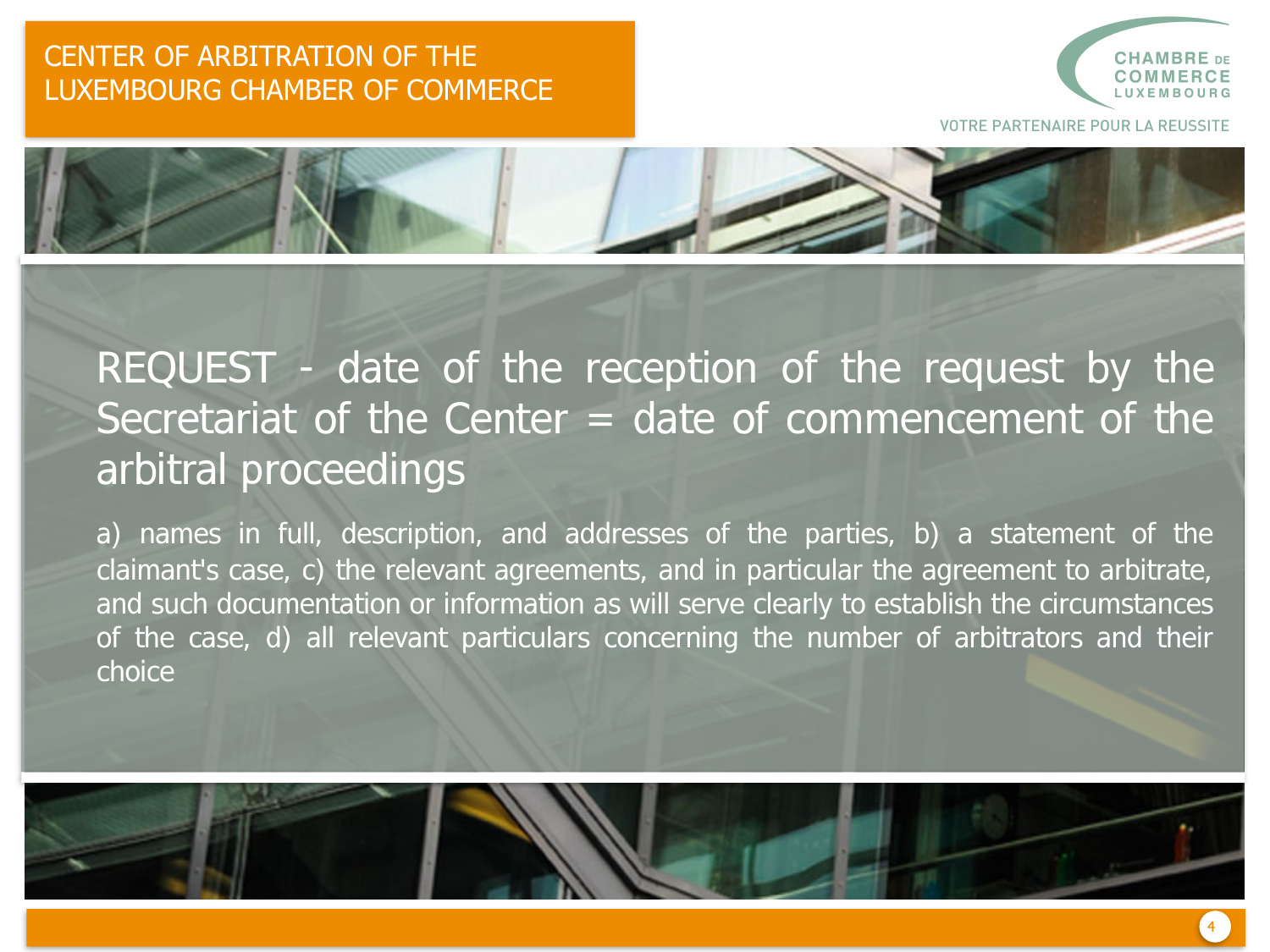

CENTER OF ARBITRATION OF THE Luxembourg CHAMBER OF COMMERCE

	REQUEST - date of the reception of the request by the Secretariat of the Center = date of commencement of the arbitral proceedings
	a) names in full, description, and addresses of the parties, b) a statement of the claimant's case, c) the relevant agreements, and in particular the agreement to arbitrate, and such documentation or information as will serve clearly to establish the circumstances of the case, d) all relevant particulars concerning the number of arbitrators and their choice